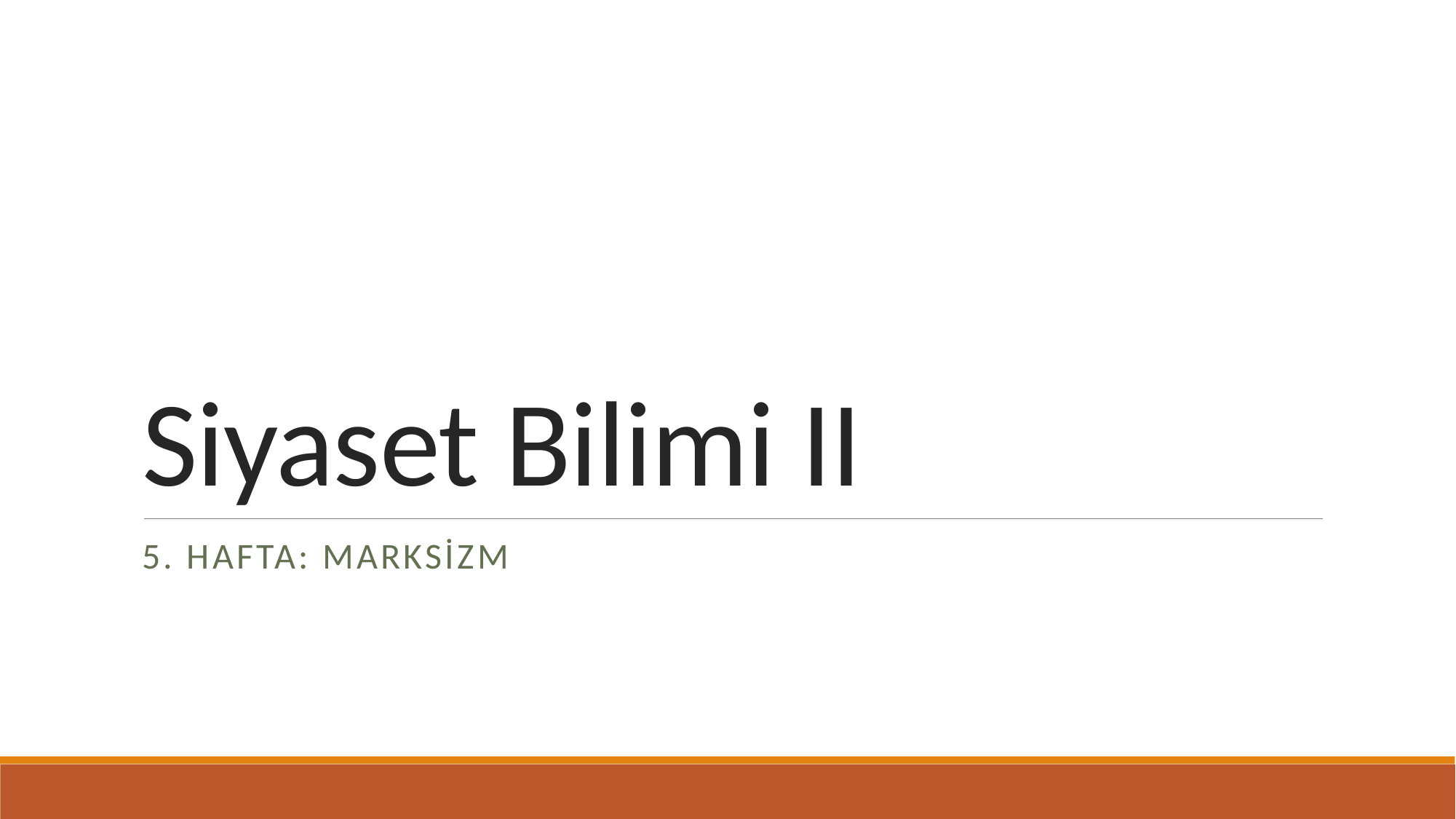

# Siyaset Bilimi II
5. Hafta: Marksizm